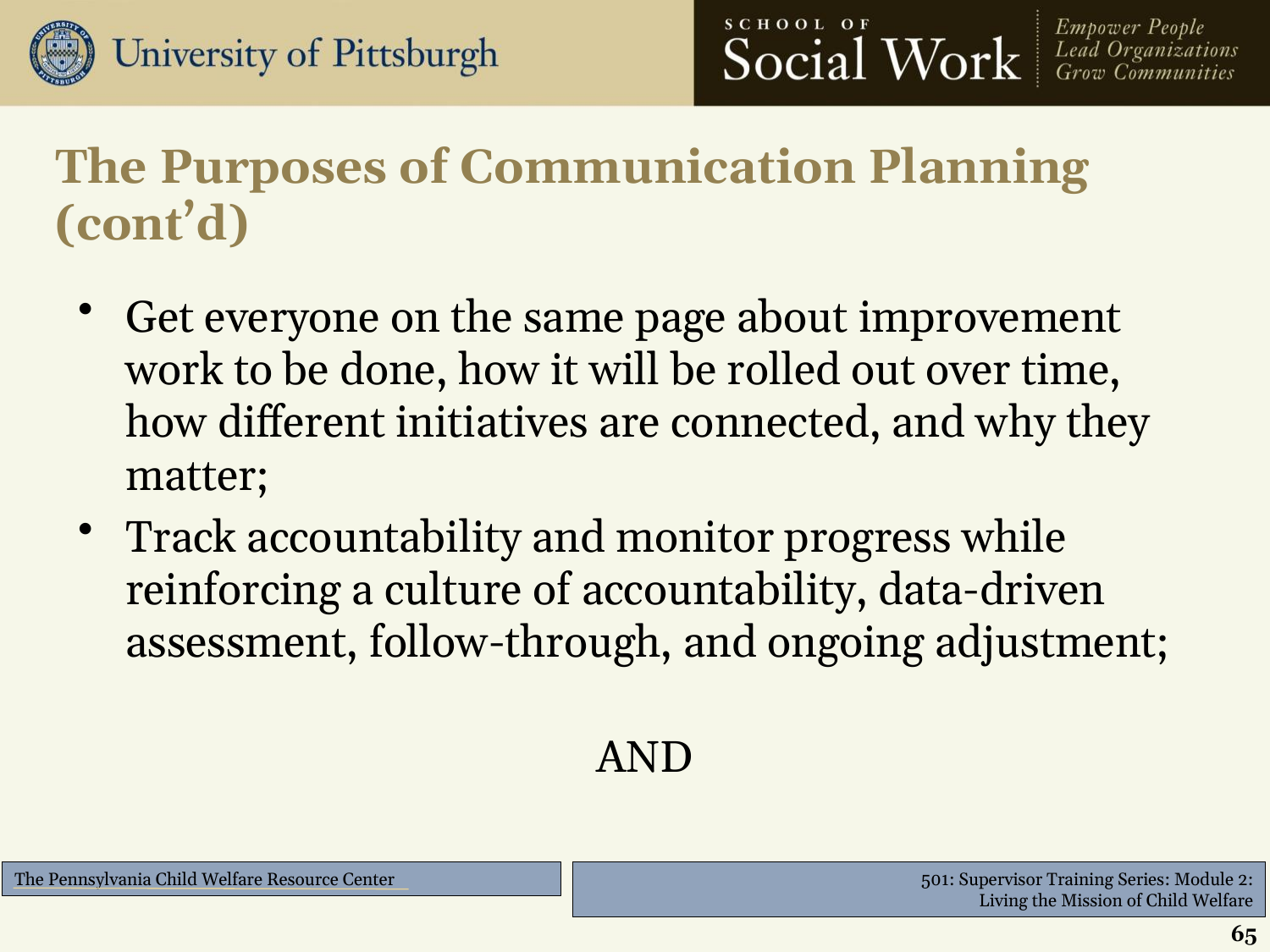

# The Purposes of Communication Planning (cont’d)
Get everyone on the same page about improvement work to be done, how it will be rolled out over time, how different initiatives are connected, and why they matter;
Track accountability and monitor progress while reinforcing a culture of accountability, data-driven assessment, follow-through, and ongoing adjustment;
				 AND

65